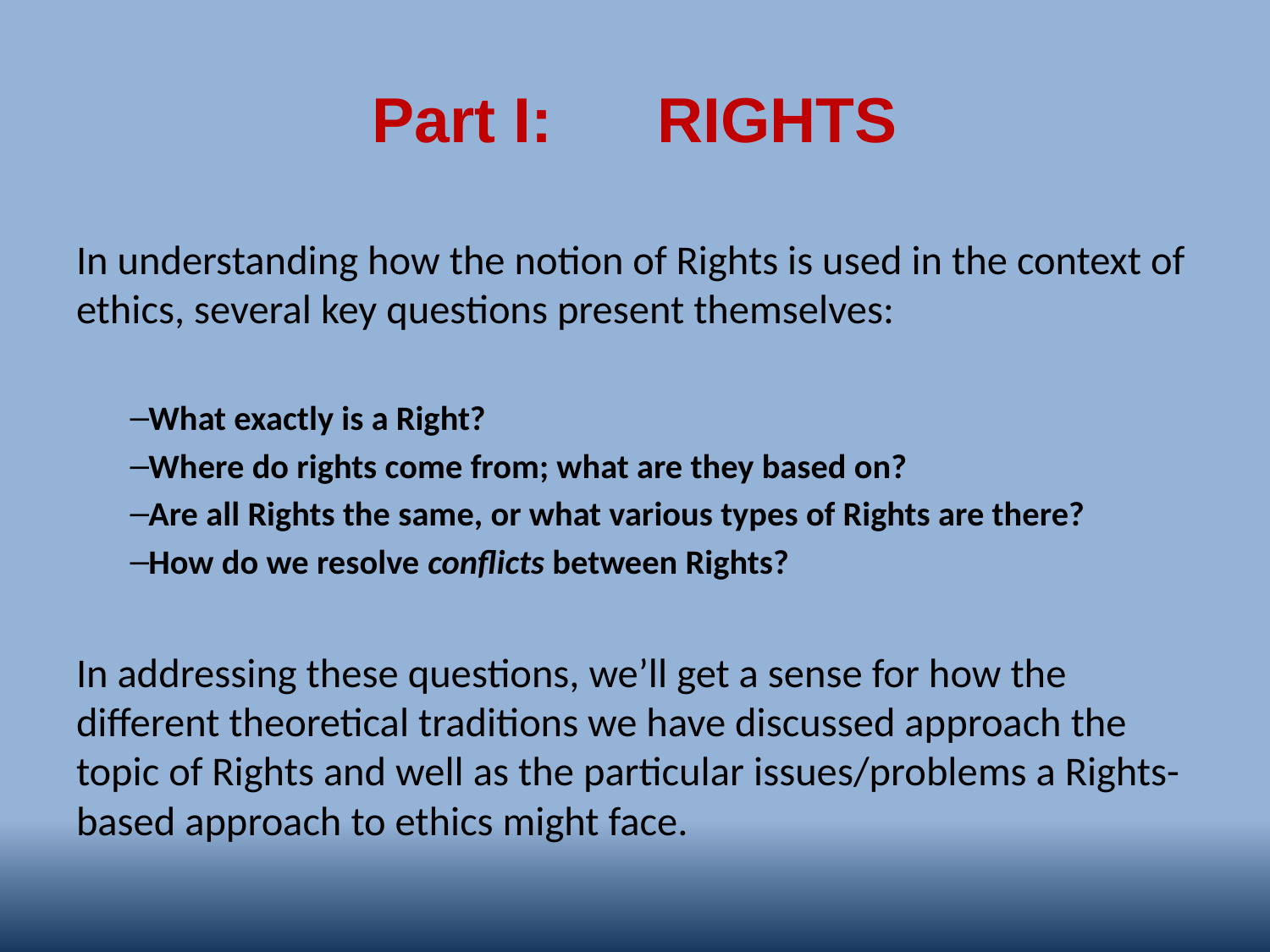

# Part I:      RIGHTS

In understanding how the notion of Rights is used in the context of ethics, several key questions present themselves:

What exactly is a Right?
Where do rights come from; what are they based on?
Are all Rights the same, or what various types of Rights are there?
How do we resolve conflicts between Rights?

In addressing these questions, we’ll get a sense for how the different theoretical traditions we have discussed approach the topic of Rights and well as the particular issues/problems a Rights-based approach to ethics might face.